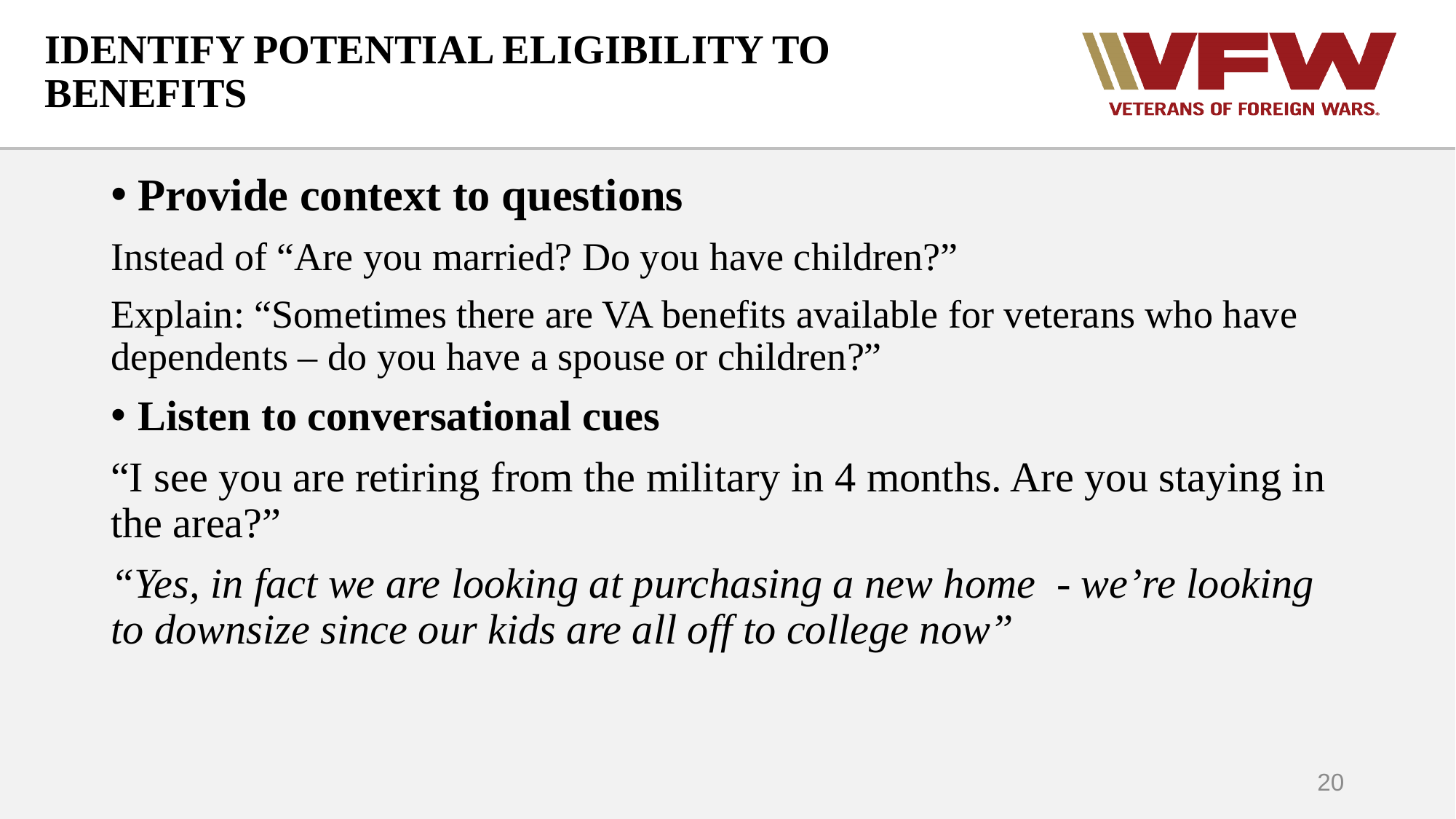

# IDENTIFY POTENTIAL ELIGIBILITY TO BENEFITS
Provide context to questions
Instead of “Are you married? Do you have children?”
Explain: “Sometimes there are VA benefits available for veterans who have dependents – do you have a spouse or children?”
Listen to conversational cues
“I see you are retiring from the military in 4 months. Are you staying in the area?”
“Yes, in fact we are looking at purchasing a new home  - we’re looking to downsize since our kids are all off to college now”

20